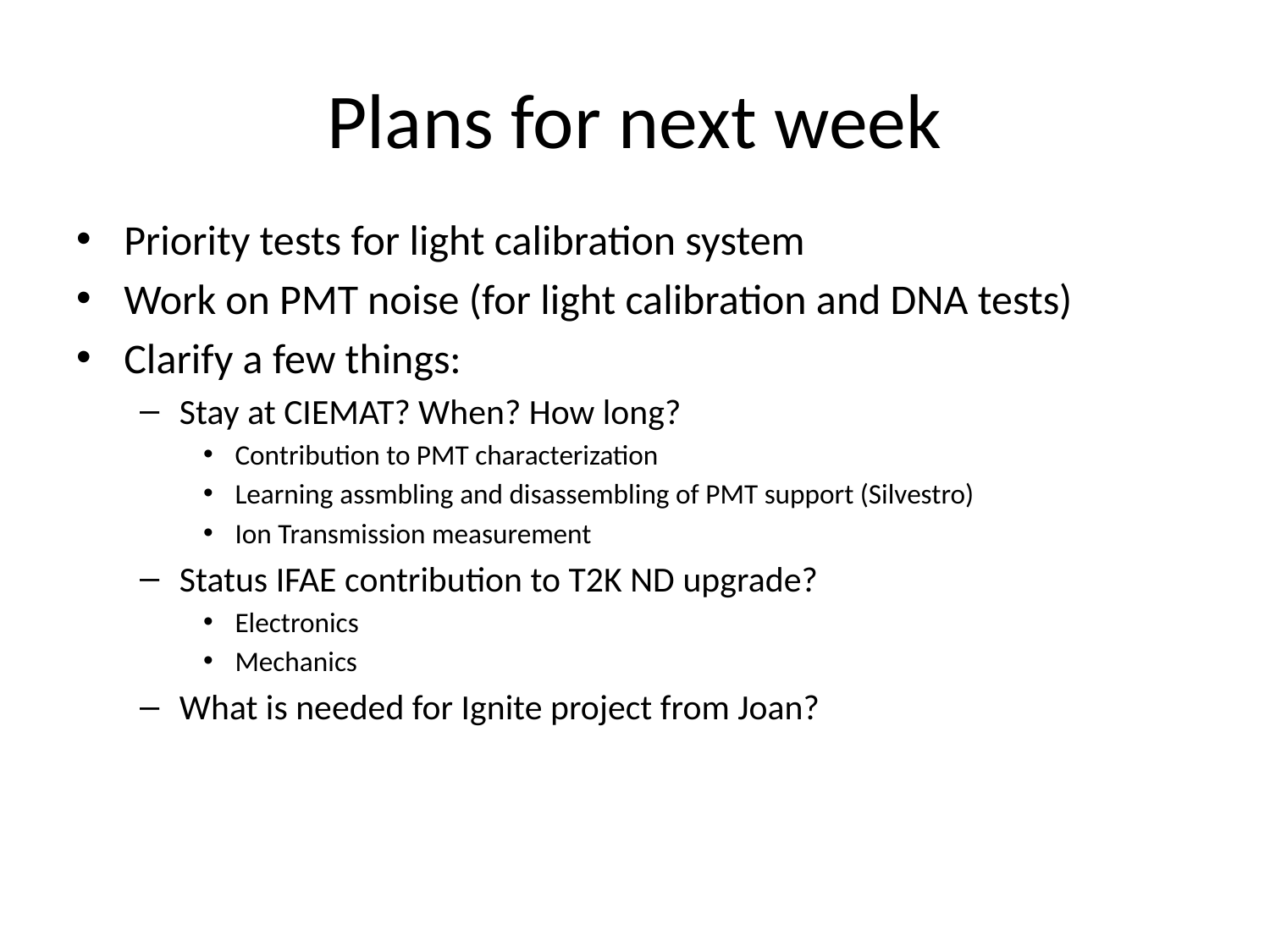

# Plans for next week
Priority tests for light calibration system
Work on PMT noise (for light calibration and DNA tests)
Clarify a few things:
Stay at CIEMAT? When? How long?
Contribution to PMT characterization
Learning assmbling and disassembling of PMT support (Silvestro)
Ion Transmission measurement
Status IFAE contribution to T2K ND upgrade?
Electronics
Mechanics
What is needed for Ignite project from Joan?